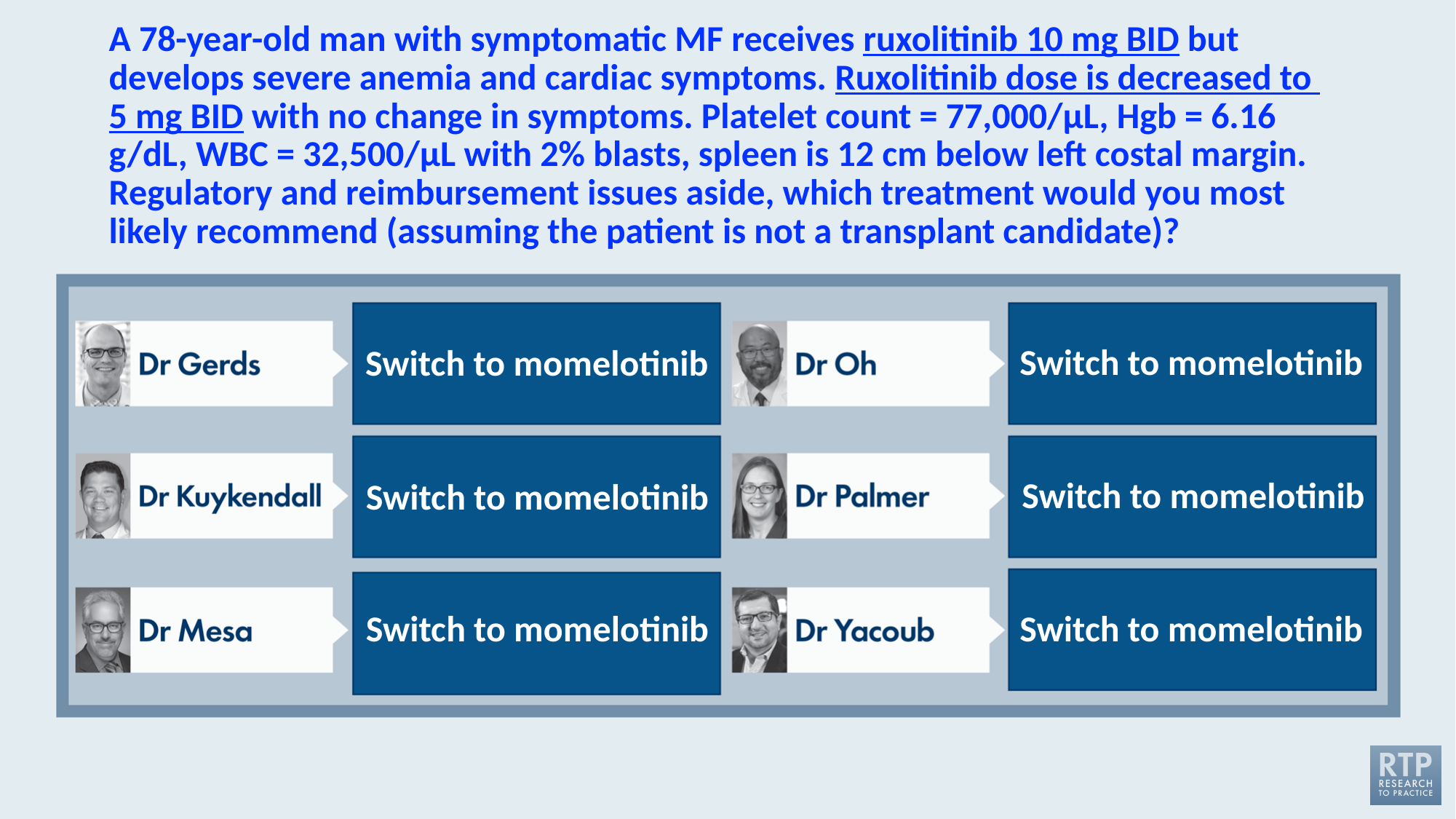

# A 78-year-old man with symptomatic MF receives ruxolitinib 10 mg BID but develops severe anemia and cardiac symptoms. Ruxolitinib dose is decreased to 5 mg BID with no change in symptoms. Platelet count = 77,000/μL, Hgb = 6.16 g/dL, WBC = 32,500/μL with 2% blasts, spleen is 12 cm below left costal margin. Regulatory and reimbursement issues aside, which treatment would you most likely recommend (assuming the patient is not a transplant candidate)?
Switch to momelotinib
Switch to momelotinib
Switch to momelotinib
Switch to momelotinib
Switch to momelotinib
Switch to momelotinib